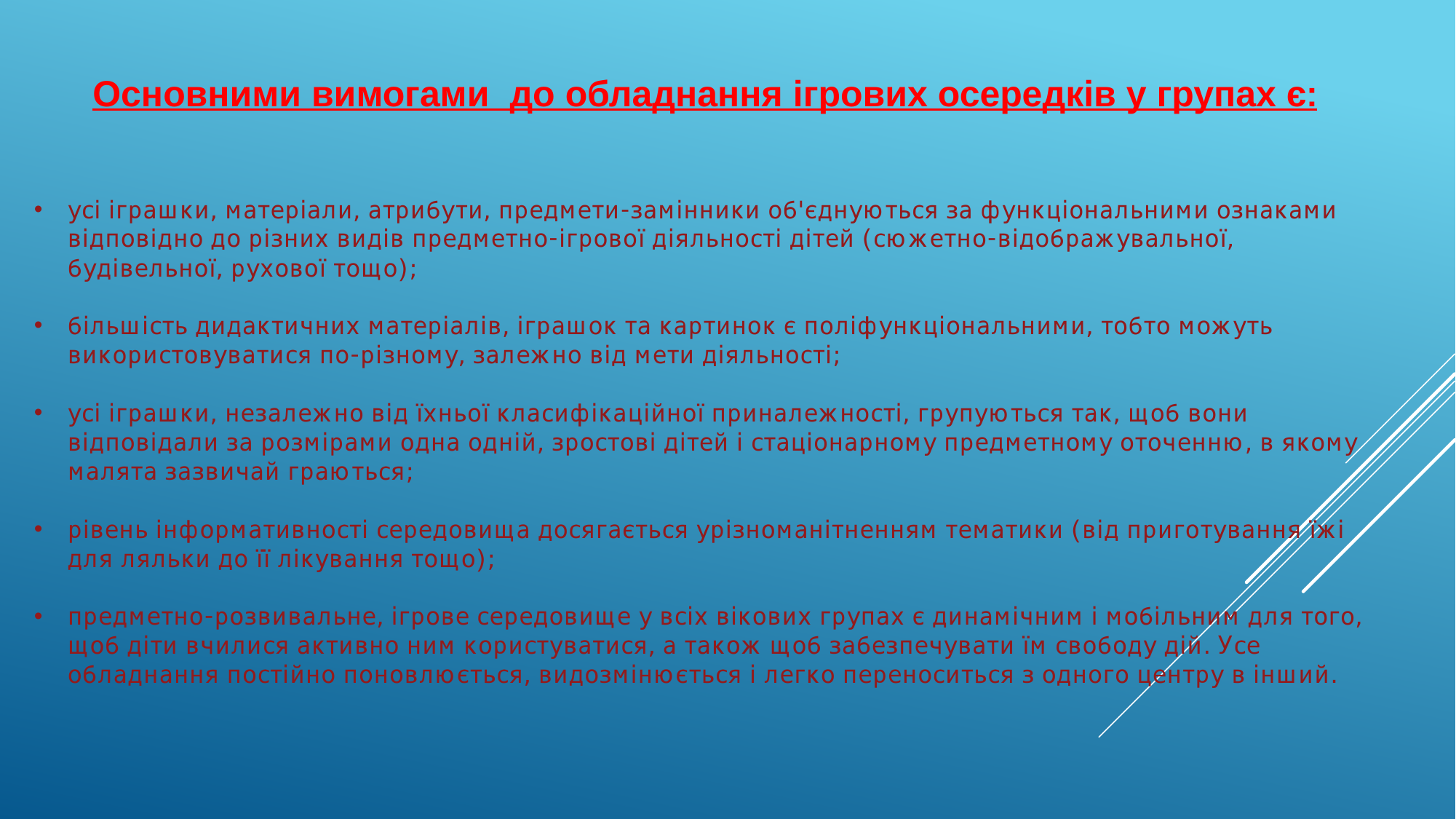

Основними вимогами  до обладнання ігрових осередків у групах є:

усі іграшки, матеріали, атрибути, предмети-замінники об'єднуються за функціональними ознаками відповідно до різних видів предметно-ігрової діяльності дітей (сюжетно-відображувальної, будівельної, рухової тощо);

більшість дидактичних матеріалів, іграшок та картинок є поліфункціональними, тобто можуть використовуватися по-різному, залежно від мети діяльності;

усі іграшки, незалежно від їхньої класифікаційної приналежності, групуються так, щоб вони відповідали за розмірами одна одній, зростові дітей і стаціонарному предметному оточенню, в якому малята зазвичай граються;

рівень інформативності середовища досягається урізноманітненням тематики (від приготування їжі для ляльки до її лікування тощо);

предметно-розвивальне, ігрове середовище у всіх вікових групах є динамічним і мобільним для того, щоб діти вчилися активно ним користуватися, а також щоб забезпечувати їм свободу дій. Усе обладнання постійно поновлюється, видозмінюється і легко переноситься з одного центру в інший.